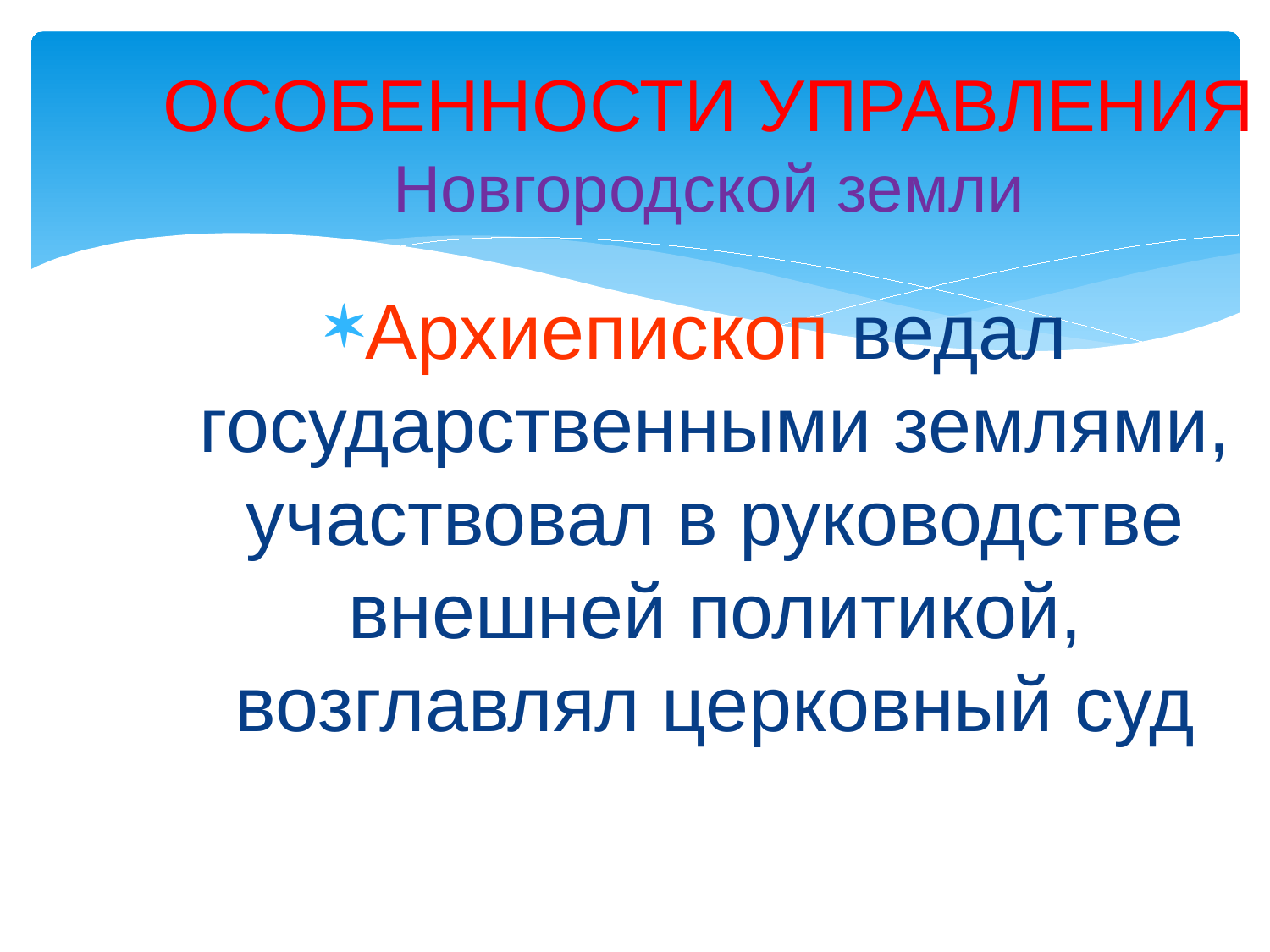

# ОСОБЕННОСТИ УПРАВЛЕНИЯ Новгородской земли
Архиепископ ведал государственными землями, участвовал в руководстве внешней политикой, возглавлял церковный суд